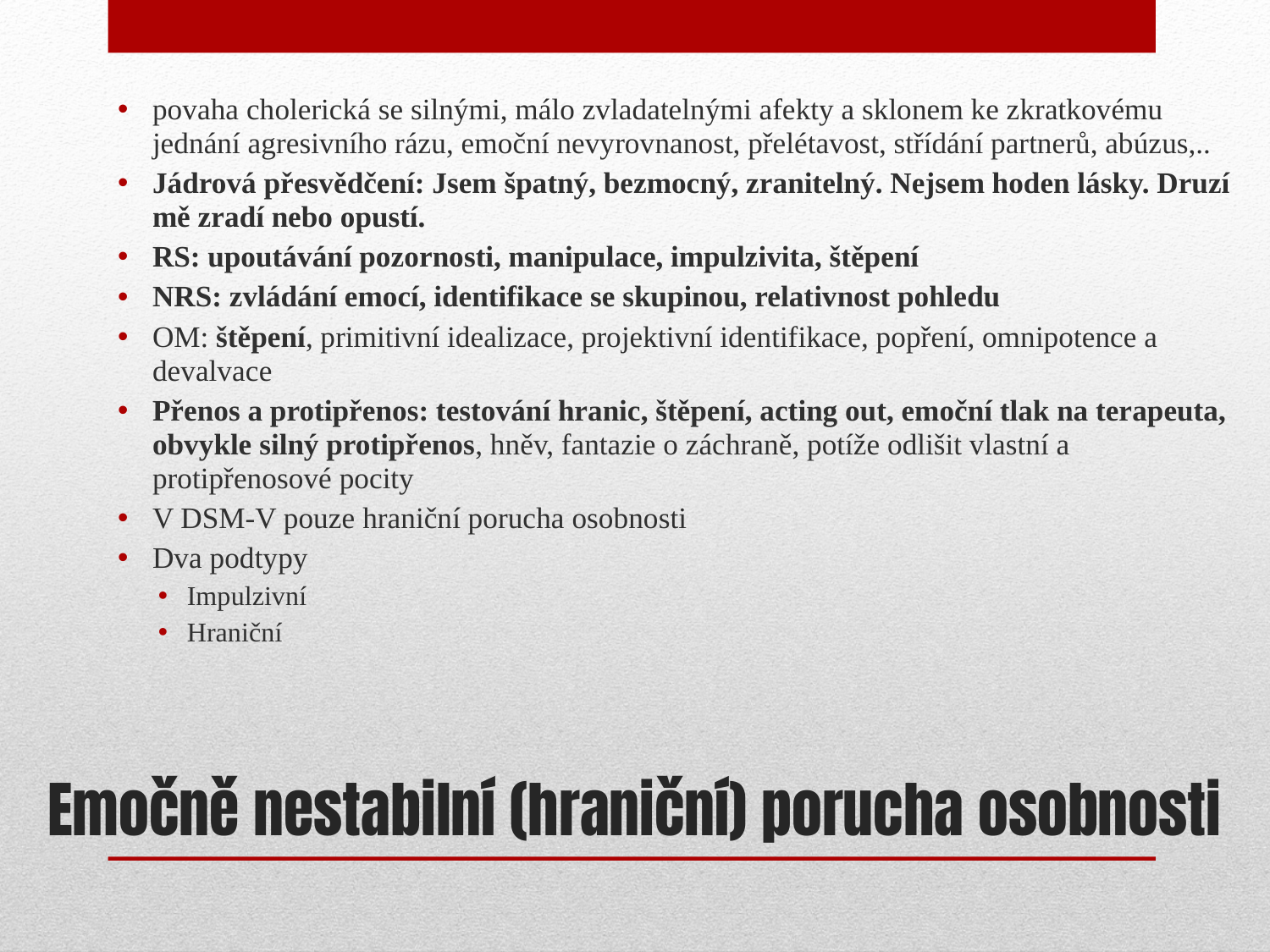

povaha cholerická se silnými, málo zvladatelnými afekty a sklonem ke zkratkovému jednání agresivního rázu, emoční nevyrovnanost, přelétavost, střídání partnerů, abúzus,..
Jádrová přesvědčení: Jsem špatný, bezmocný, zranitelný. Nejsem hoden lásky. Druzí mě zradí nebo opustí.
RS: upoutávání pozornosti, manipulace, impulzivita, štěpení
NRS: zvládání emocí, identifikace se skupinou, relativnost pohledu
OM: štěpení, primitivní idealizace, projektivní identifikace, popření, omnipotence a devalvace
Přenos a protipřenos: testování hranic, štěpení, acting out, emoční tlak na terapeuta, obvykle silný protipřenos, hněv, fantazie o záchraně, potíže odlišit vlastní a protipřenosové pocity
V DSM-V pouze hraniční porucha osobnosti
Dva podtypy
Impulzivní
Hraniční

# Emočně nestabilní (hraniční) porucha osobnosti